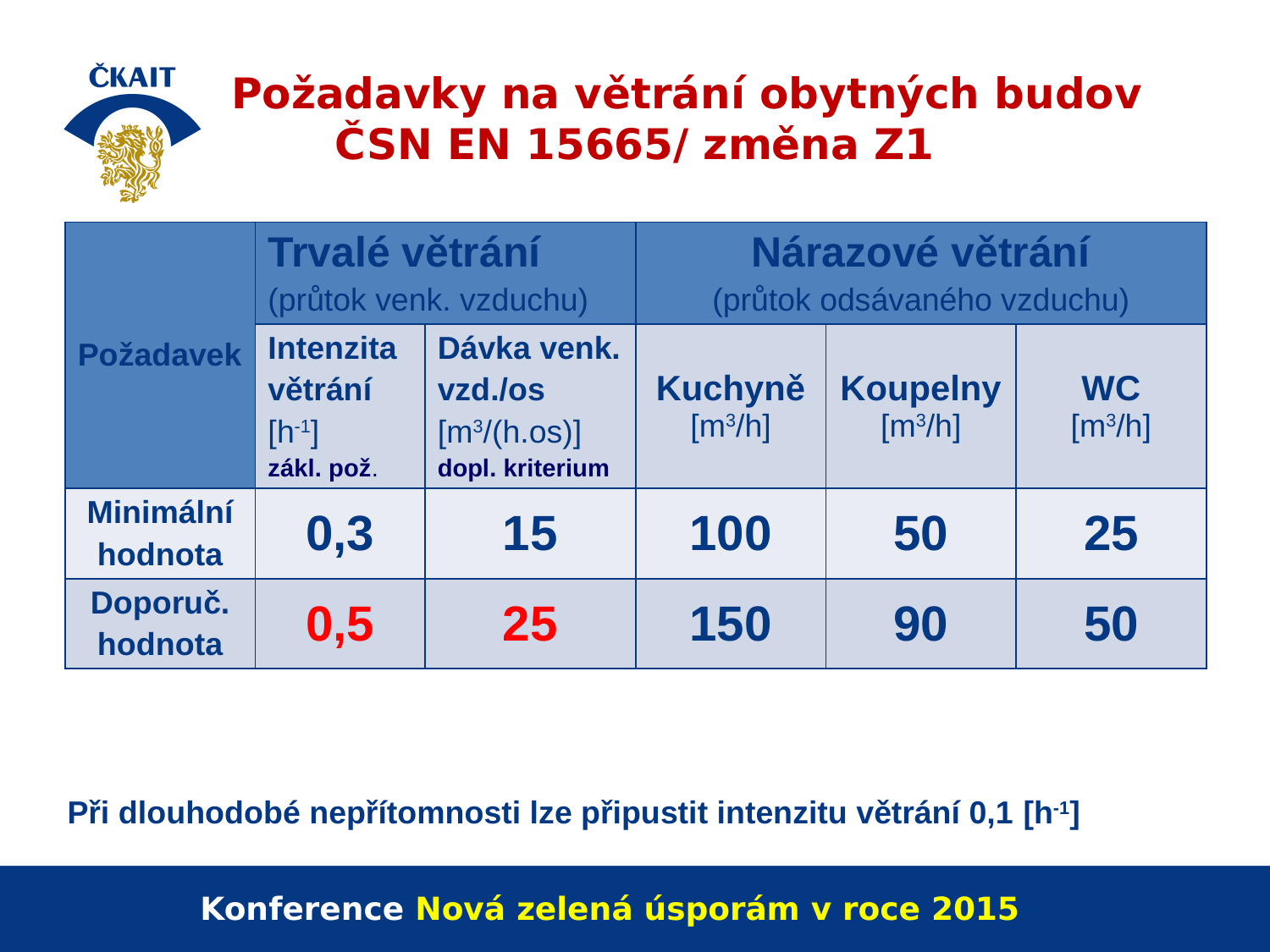

# Požadavky na větrání obytných budov ČSN EN 15665/ změna Z1
| Požadavek | Trvalé větrání (průtok venk. vzduchu) |  | Nárazové větrání (průtok odsávaného vzduchu) |  |  |
| --- | --- | --- | --- | --- | --- |
|  | Intenzita větrání [h-1] zákl. pož. | Dávka venk. vzd./os [m3/(h.os)] dopl. kriterium | Kuchyně [m3/h] | Koupelny [m3/h] | WC [m3/h] |
| Minimální hodnota | 0,3 | 15 | 100 | 50 | 25 |
| Doporuč. hodnota | 0,5 | 25 | 150 | 90 | 50 |
Při dlouhodobé nepřítomnosti lze připustit intenzitu větrání 0,1 [h-1]

Konference Nová zelená úsporám v roce 2015